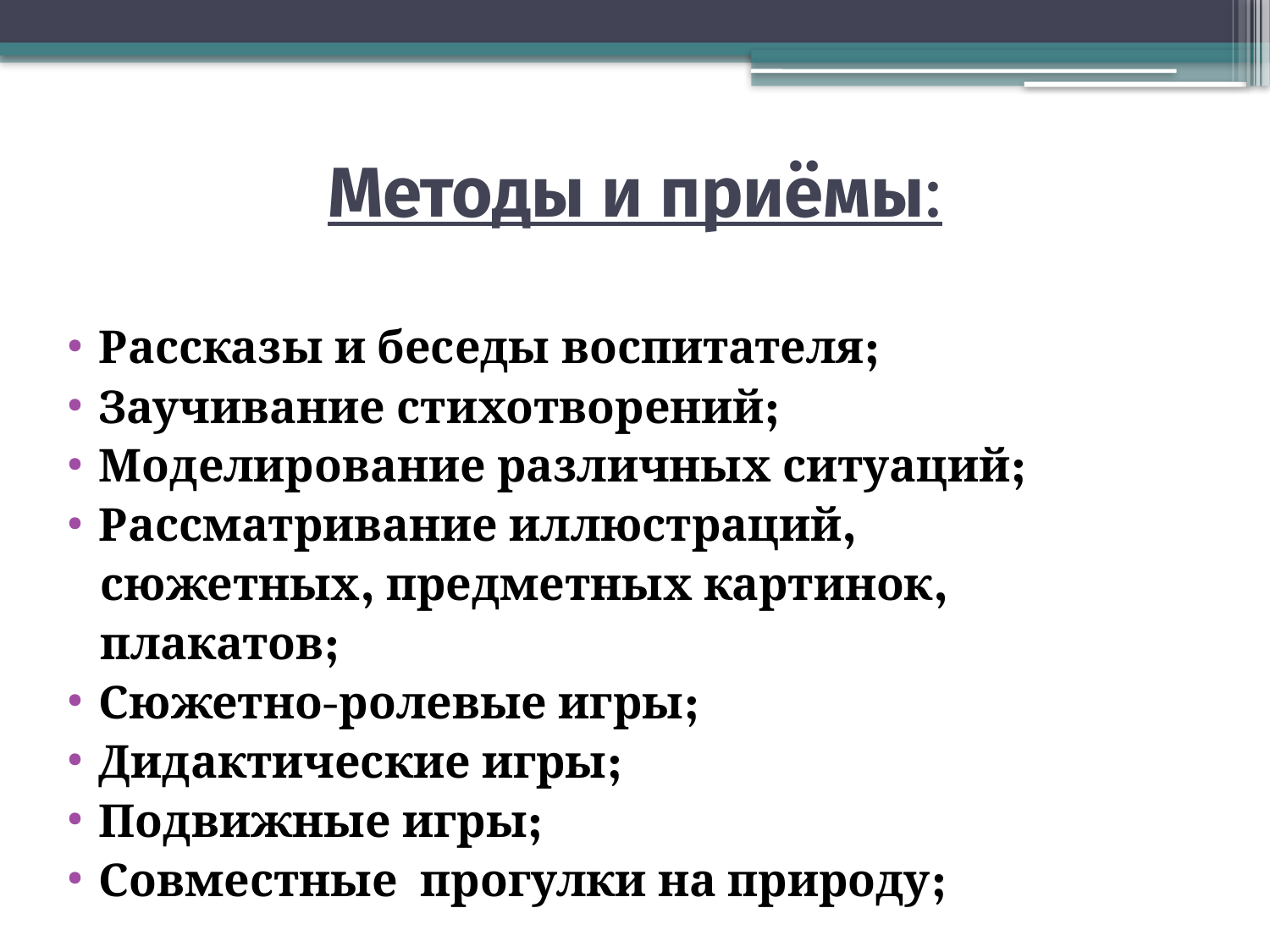

# Методы и приёмы:
Рассказы и беседы воспитателя;
Заучивание стихотворений;
Моделирование различных ситуаций;
Рассматривание иллюстраций,
   сюжетных, предметных картинок,
   плакатов;
Сюжетно-ролевые игры;
Дидактические игры;
Подвижные игры;
Совместные  прогулки на природу;